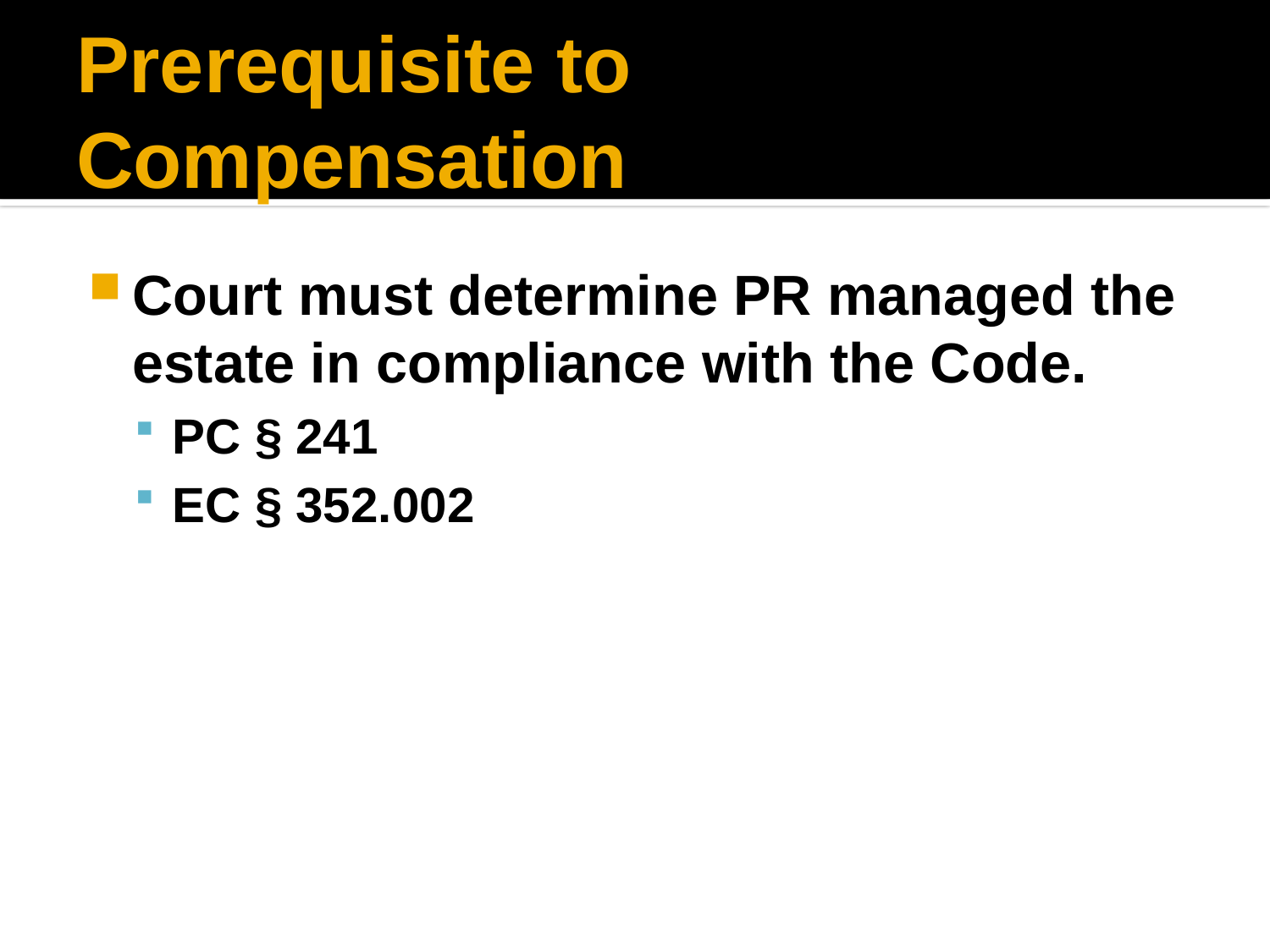

# Prerequisite to Compensation
Court must determine PR managed the estate in compliance with the Code.
PC § 241
EC § 352.002